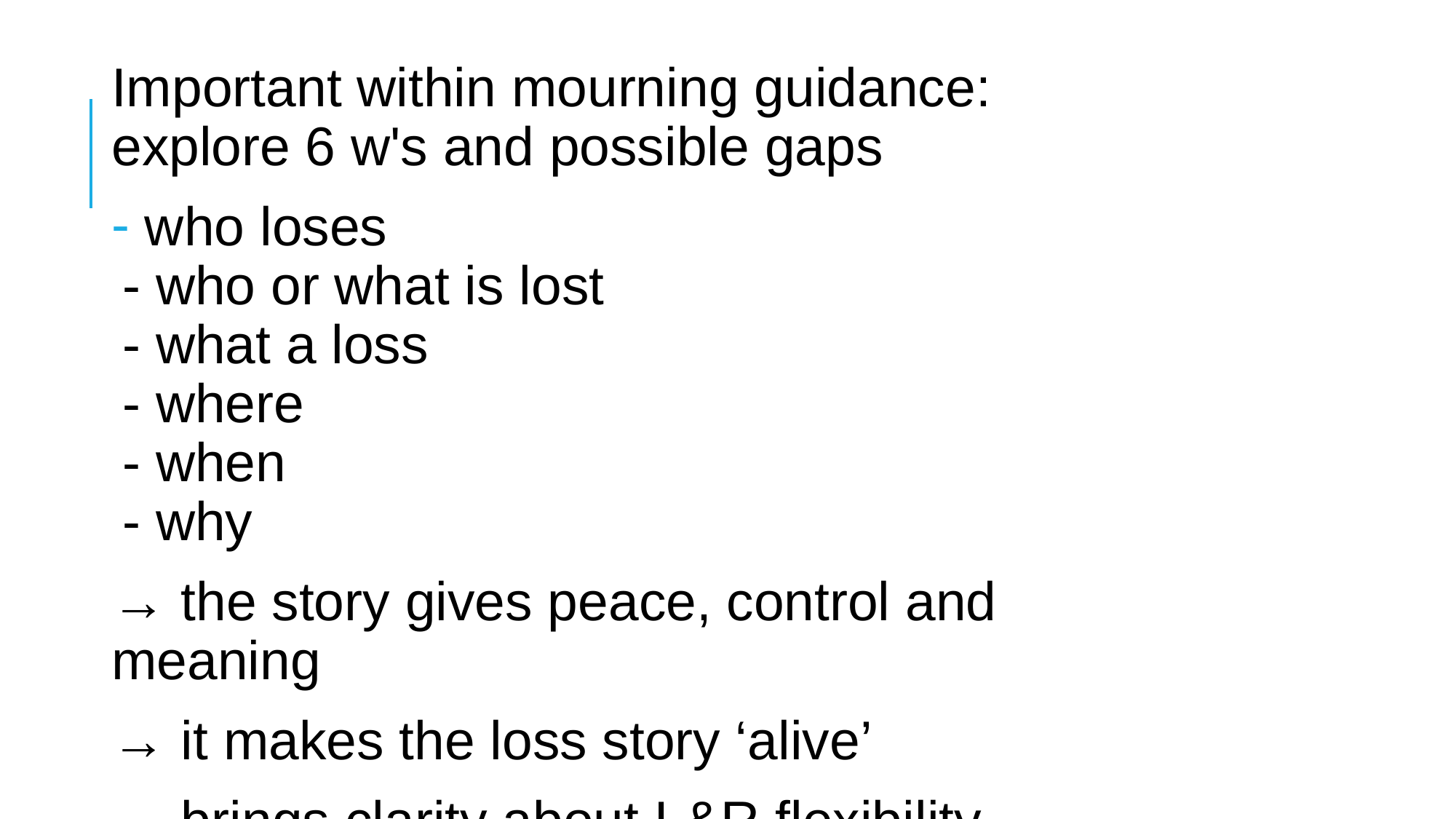

Important within mourning guidance: explore 6 w's and possible gaps
 who loses
- who or what is lost
- what a loss
- where
- when
- why
→ the story gives peace, control and meaning
→ it makes the loss story ‘alive’
→ brings clarity about L&R flexibility